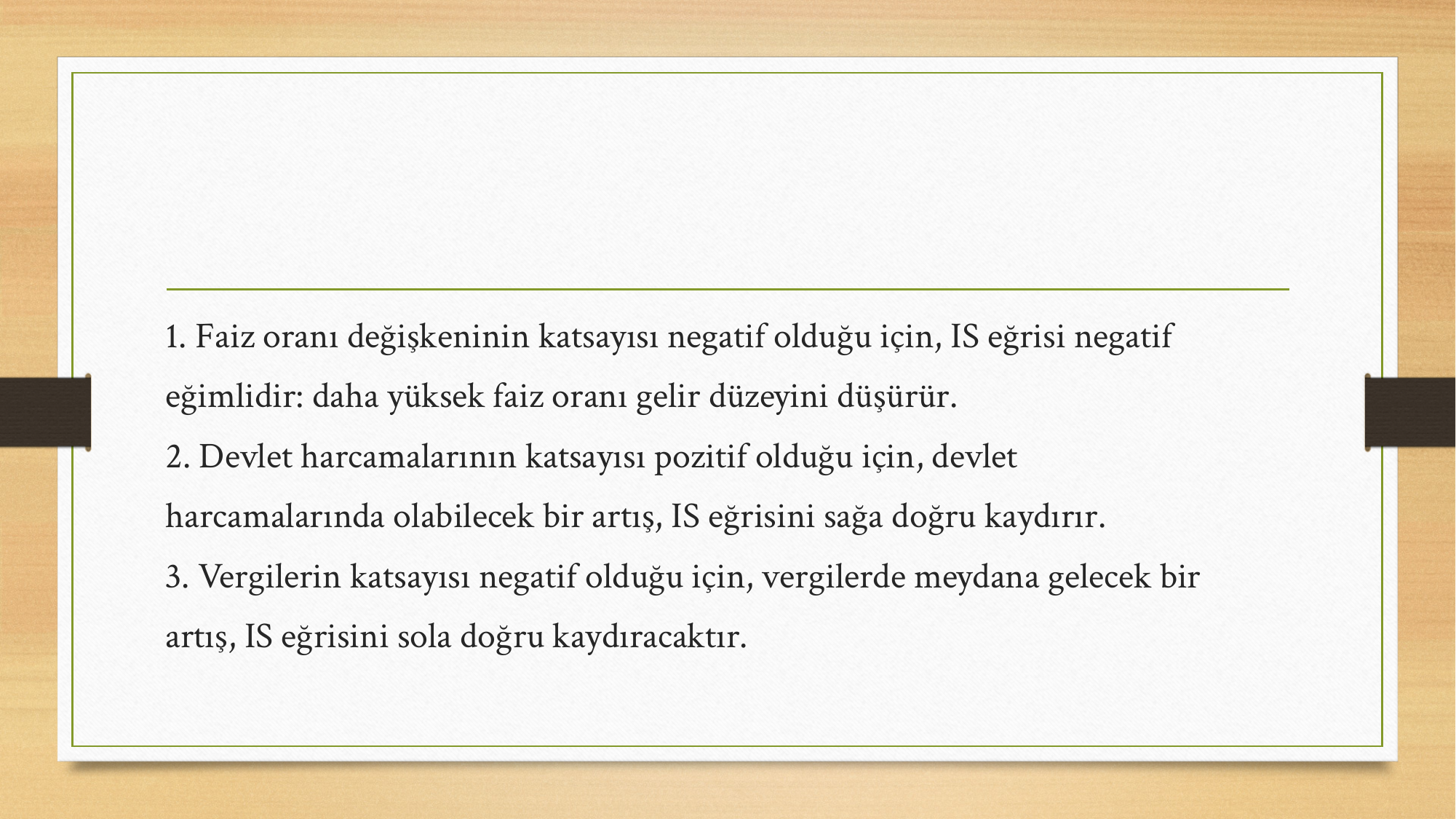

#
1. Faiz oranı değişkeninin katsayısı negatif olduğu için, IS eğrisi negatif
eğimlidir: daha yüksek faiz oranı gelir düzeyini düşürür.
2. Devlet harcamalarının katsayısı pozitif olduğu için, devlet
harcamalarında olabilecek bir artış, IS eğrisini sağa doğru kaydırır.
3. Vergilerin katsayısı negatif olduğu için, vergilerde meydana gelecek bir
artış, IS eğrisini sola doğru kaydıracaktır.